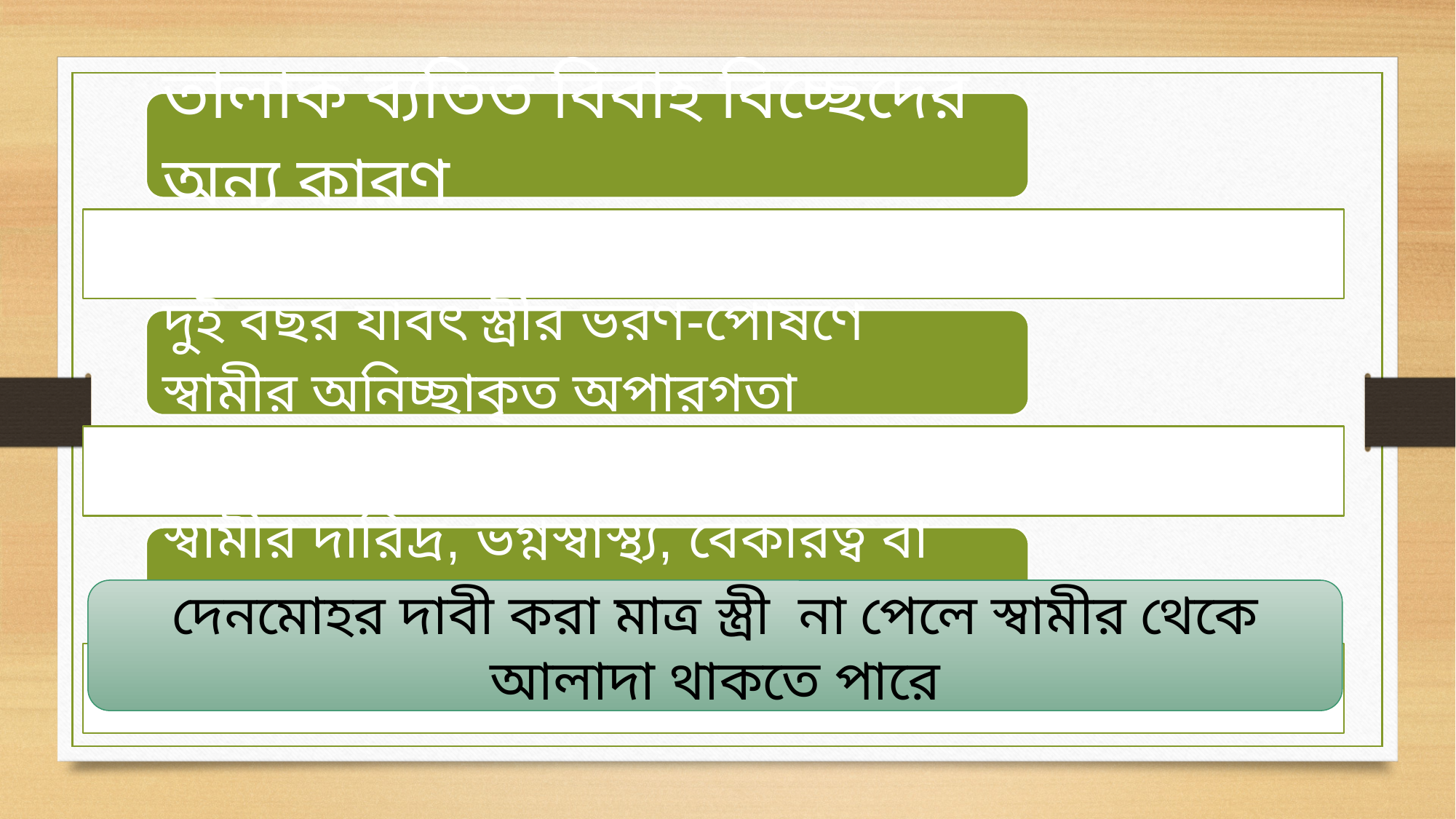

তালাক ব্যতিত বিবাহ বিচ্ছেদের অন্য কারণ
দুই বছর যাবৎ স্ত্রীর ভরণ-পোষণে স্বামীর অনিচ্ছাকৃত অপারগতা
স্বামীর দারিদ্র, ভগ্নস্বাস্থ্য, বেকারত্ব বা কারাবরণ
দেনমোহর দাবী করা মাত্র স্ত্রী  না পেলে স্বামীর থেকে আলাদা থাকতে পারে